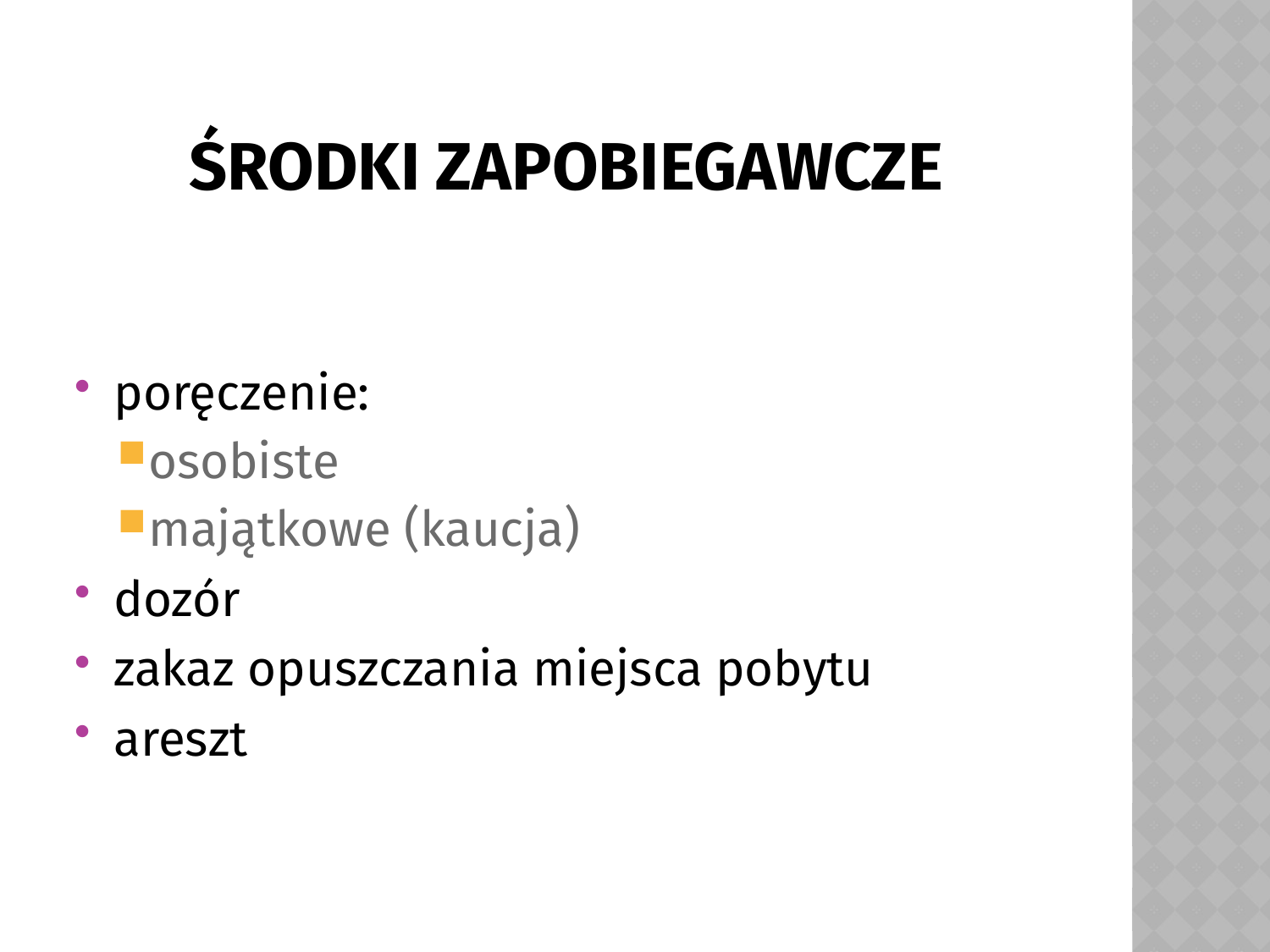

# Środki zapobiegawcze

poręczenie:
osobiste
majątkowe (kaucja)
dozór
zakaz opuszczania miejsca pobytu
areszt